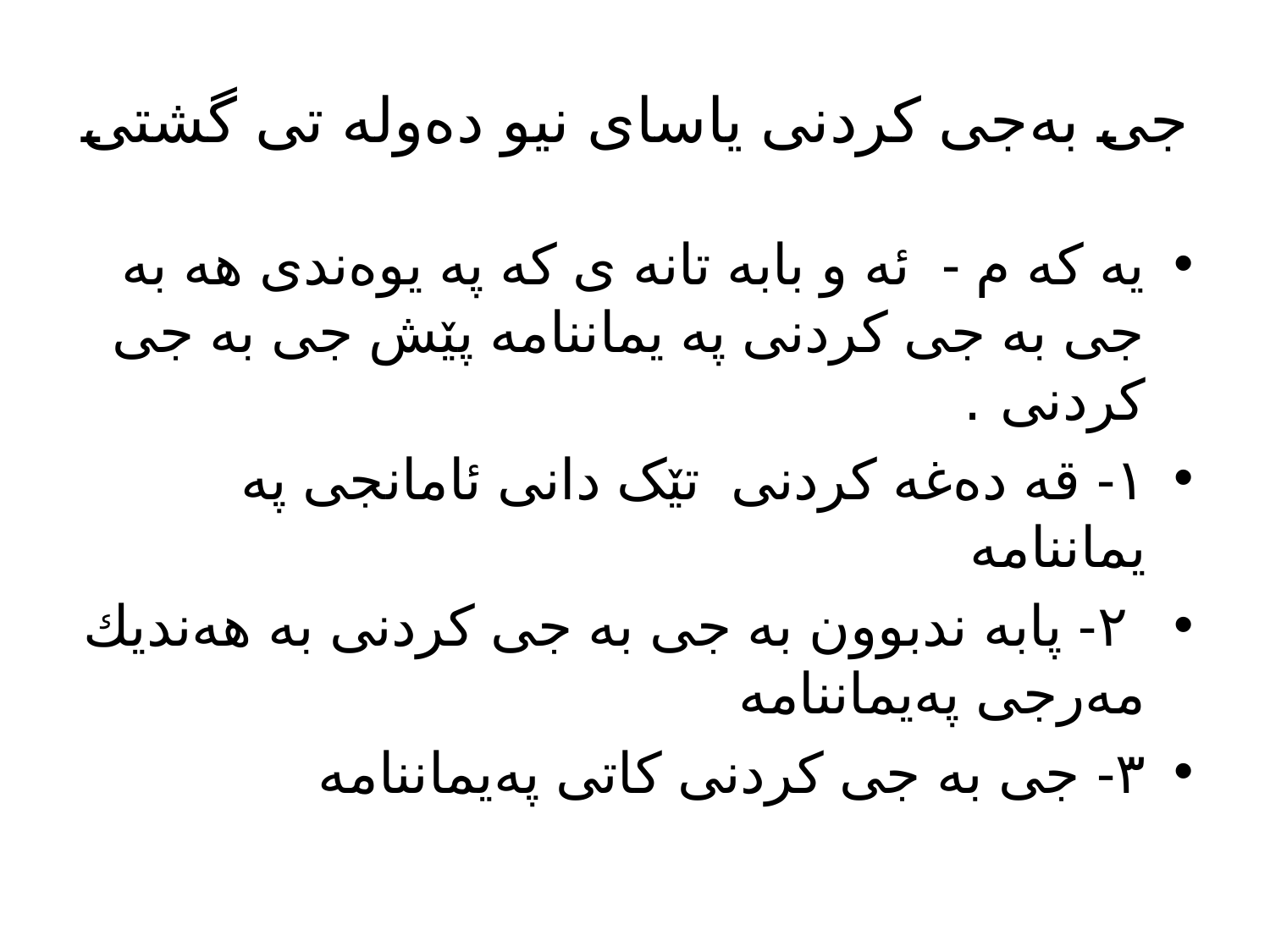

# جی بەجی کردنی یاسای نیو دەوله تی گشتی
یه که م -  ئه و بابه تانه ی که په يوەندی ‌هە به جی به جی کردنی په یماننامه پێش جی به جی کردنی .
١- قه دەغه کردنی  تێک دانی ئامانجی په یماننامە
 ٢- پابه ندبوون به جی به جی کردنی به هەندیك مەرجی پەیماننامە
٣- جی به جی کردنی کاتی پەیماننامە